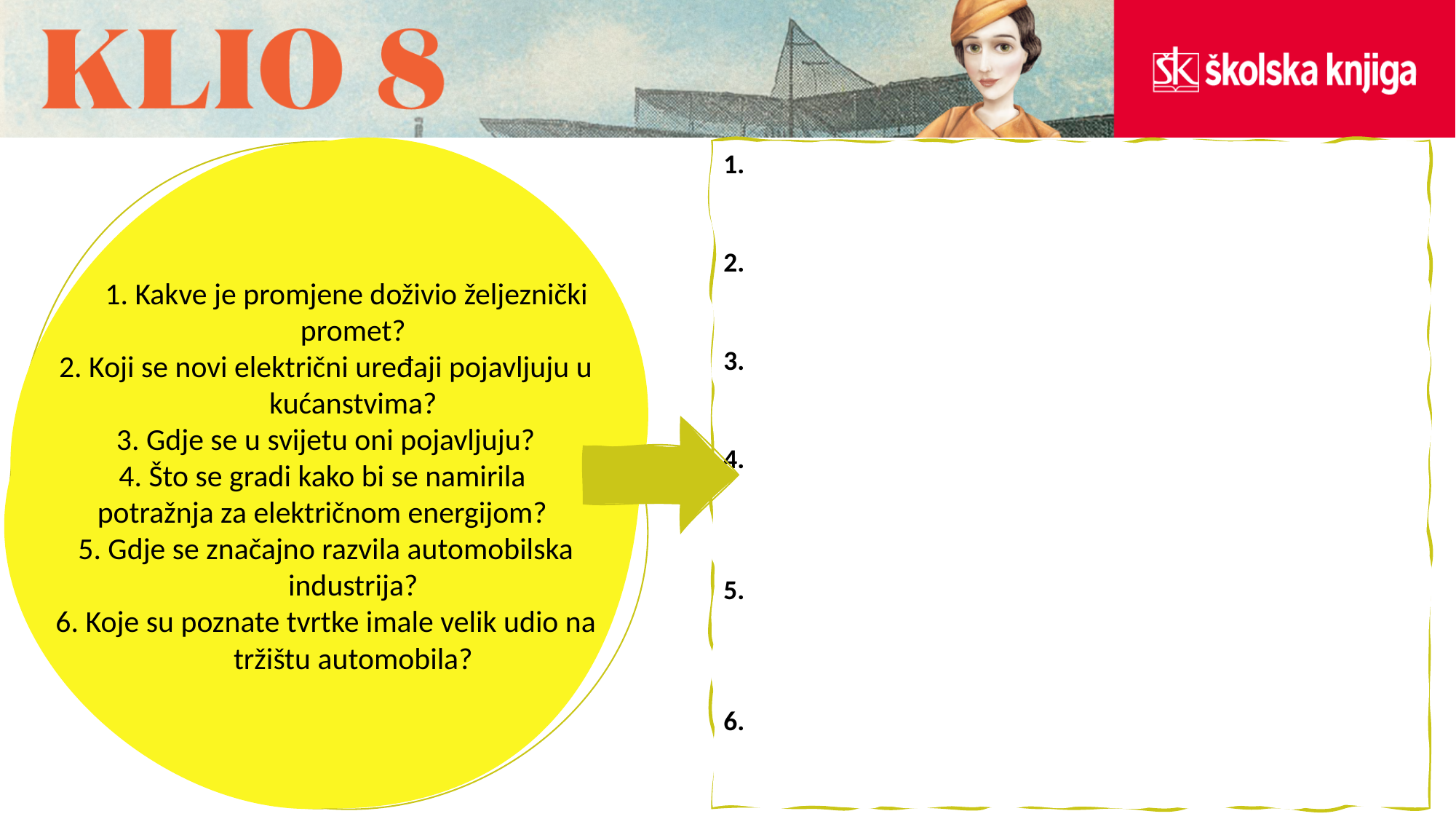

1.

2.

3.

4.

5.

6.

      1. Kakve je promjene doživio željeznički promet?
2. Koji se novi električni uređaji pojavljuju u kućanstvima?
3. Gdje se u svijetu oni pojavljuju?
4. Što se gradi kako bi se namirila
potražnja za električnom energijom?
5. Gdje se značajno razvila automobilska industrija?
6. Koje su poznate tvrtke imale velik udio na tržištu automobila?